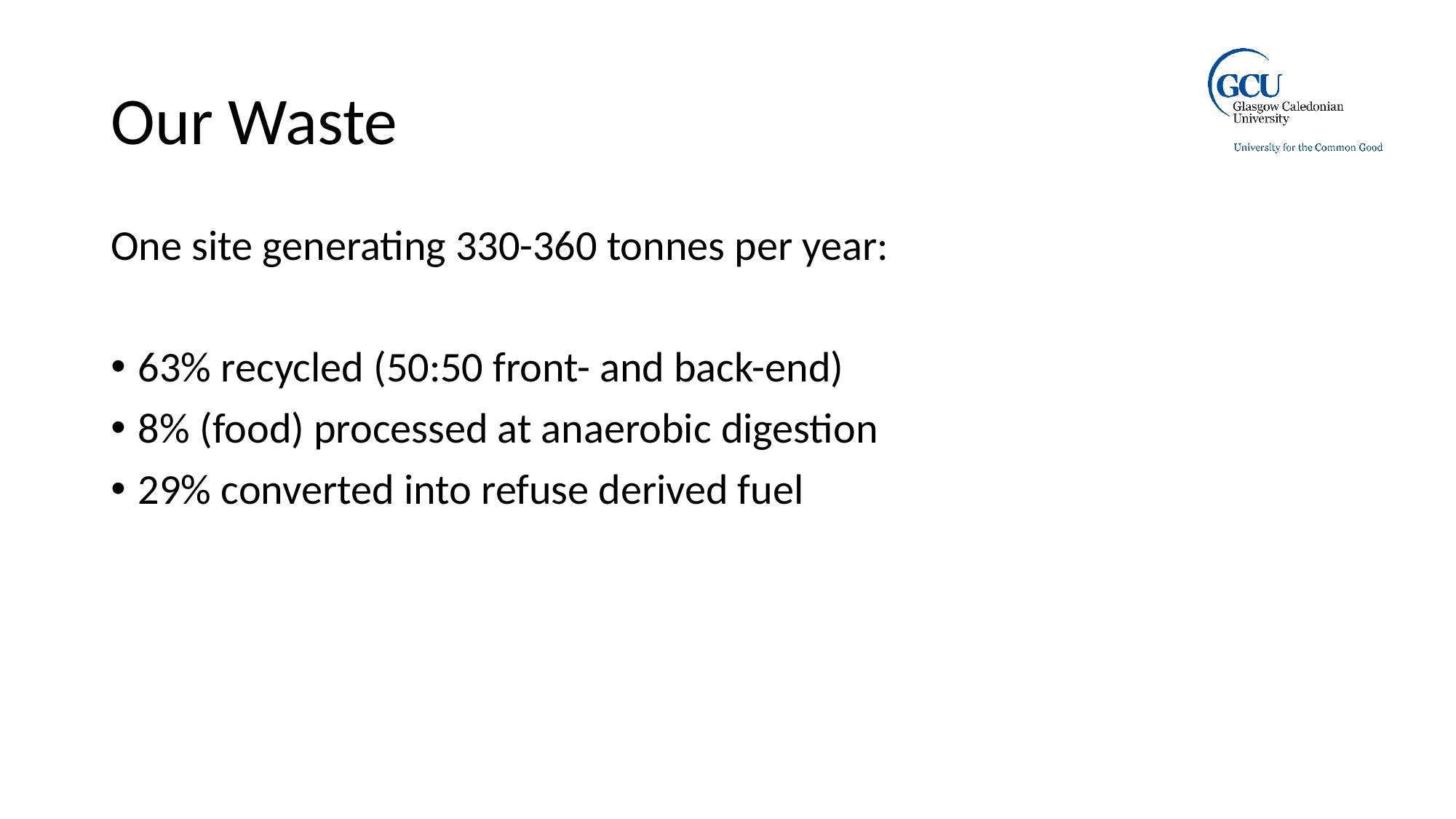

# Our Waste
One site generating 330-360 tonnes per year:

63% recycled (50:50 front- and back-end)
8% (food) processed at anaerobic digestion
29% converted into refuse derived fuel